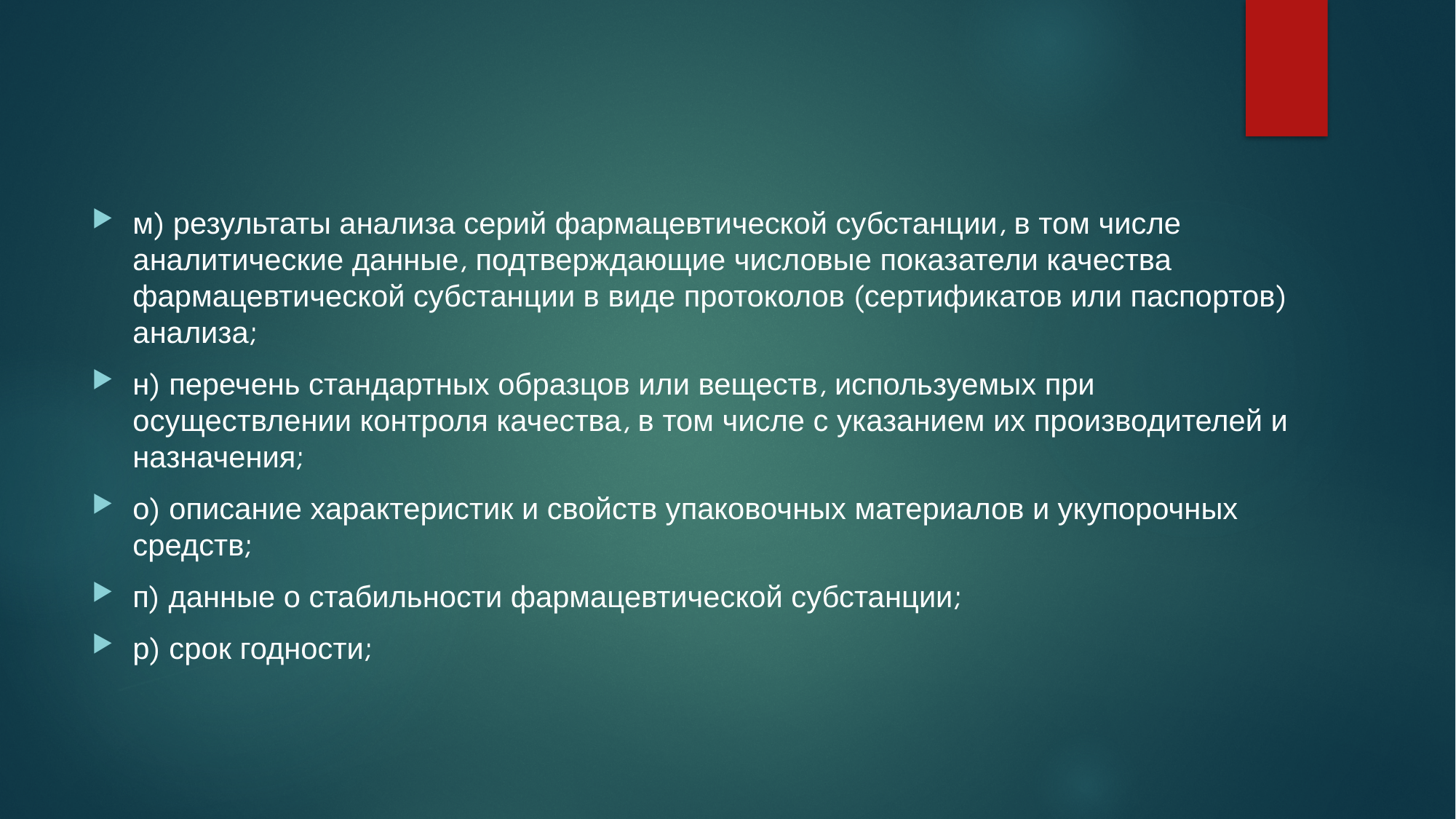

#
м) результаты анализа серий фармацевтической субстанции, в том числе аналитические данные, подтверждающие числовые показатели качества фармацевтической субстанции в виде протоколов (сертификатов или паспортов) анализа;
н) перечень стандартных образцов или веществ, используемых при осуществлении контроля качества, в том числе с указанием их производителей и назначения;
о) описание характеристик и свойств упаковочных материалов и укупорочных средств;
п) данные о стабильности фармацевтической субстанции;
р) срок годности;